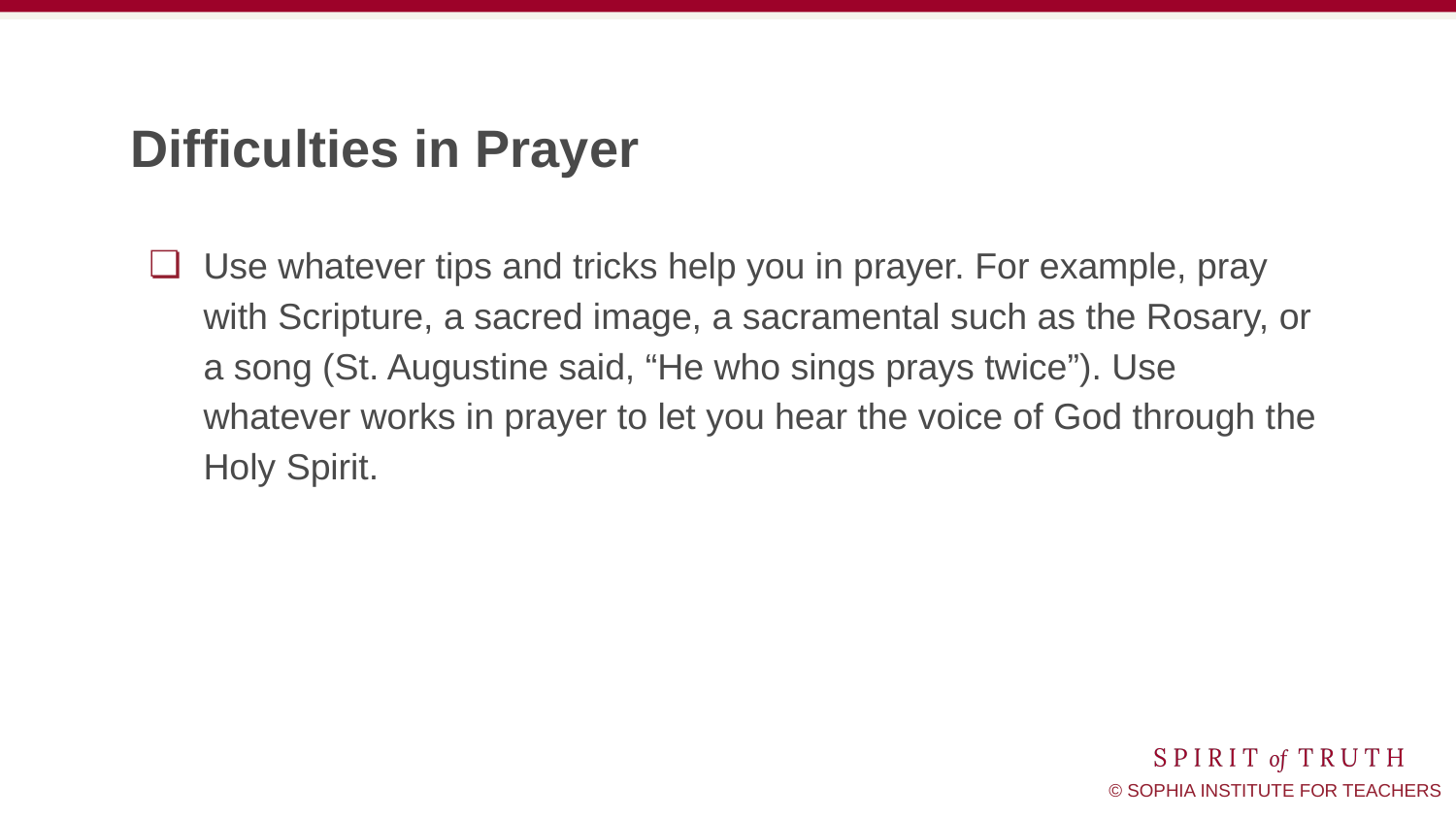

# Difficulties in Prayer
Use whatever tips and tricks help you in prayer. For example, pray with Scripture, a sacred image, a sacramental such as the Rosary, or a song (St. Augustine said, “He who sings prays twice”). Use whatever works in prayer to let you hear the voice of God through the Holy Spirit.